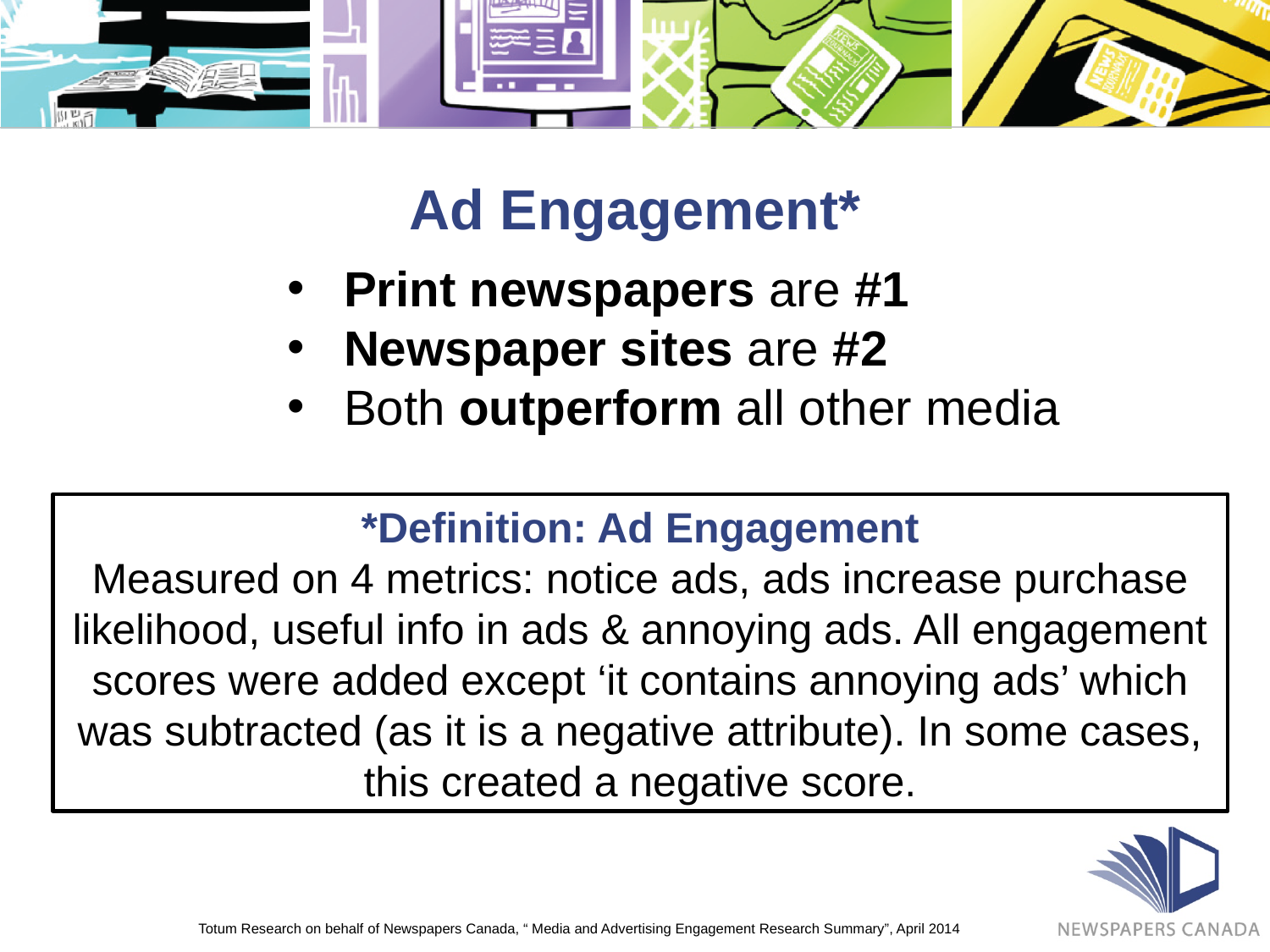

Ad Engagement*

Print newspapers are #1
Newspaper sites are #2
Both outperform all other media

*Definition: Ad Engagement
Measured on 4 metrics: notice ads, ads increase purchase likelihood, useful info in ads & annoying ads. All engagement scores were added except ‘it contains annoying ads’ which was subtracted (as it is a negative attribute). In some cases, this created a negative score.
Totum Research on behalf of Newspapers Canada, “ Media and Advertising Engagement Research Summary”, April 2014